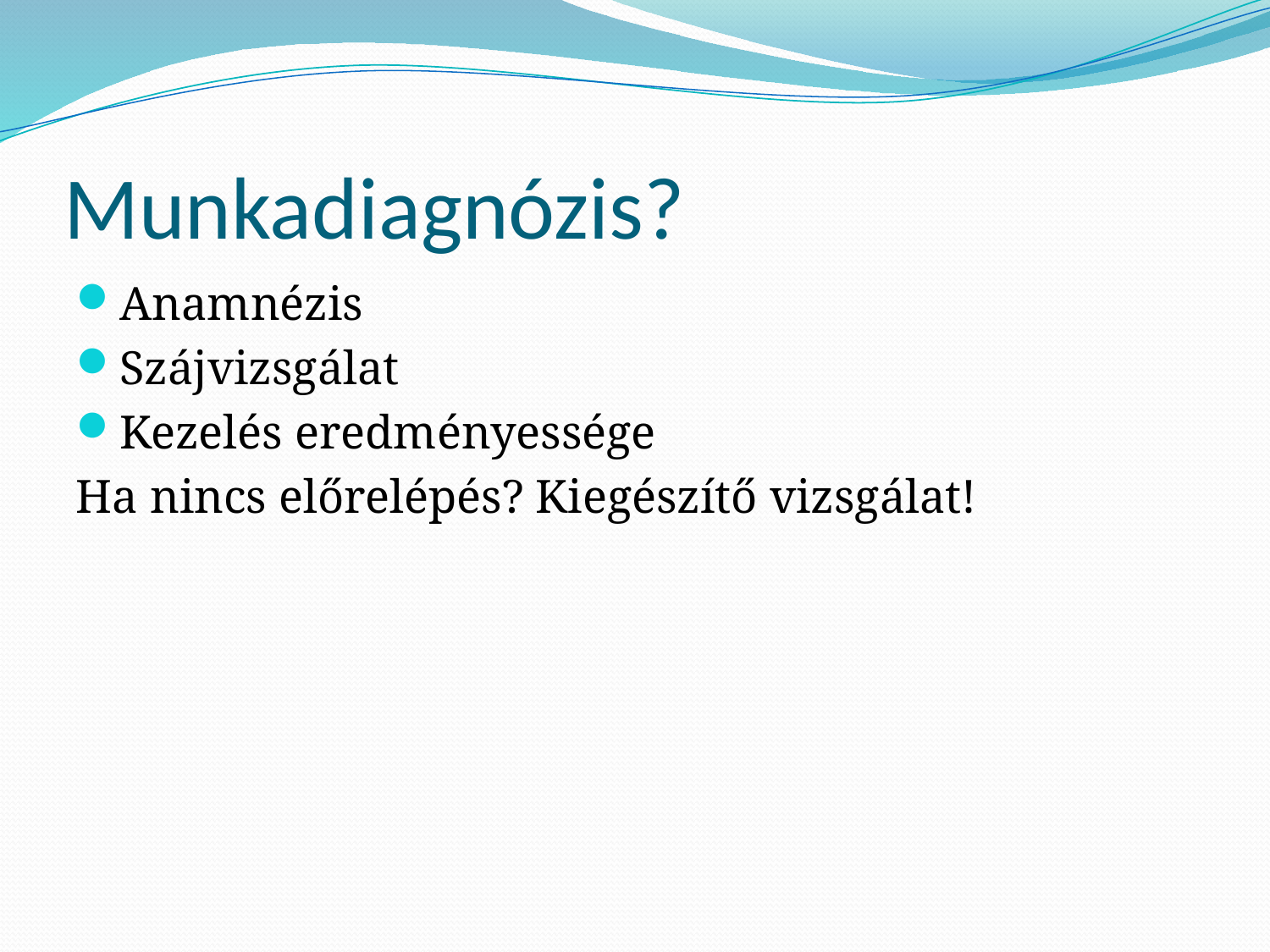

# Munkadiagnózis?
Anamnézis
Szájvizsgálat
Kezelés eredményessége
Ha nincs előrelépés? Kiegészítő vizsgálat!